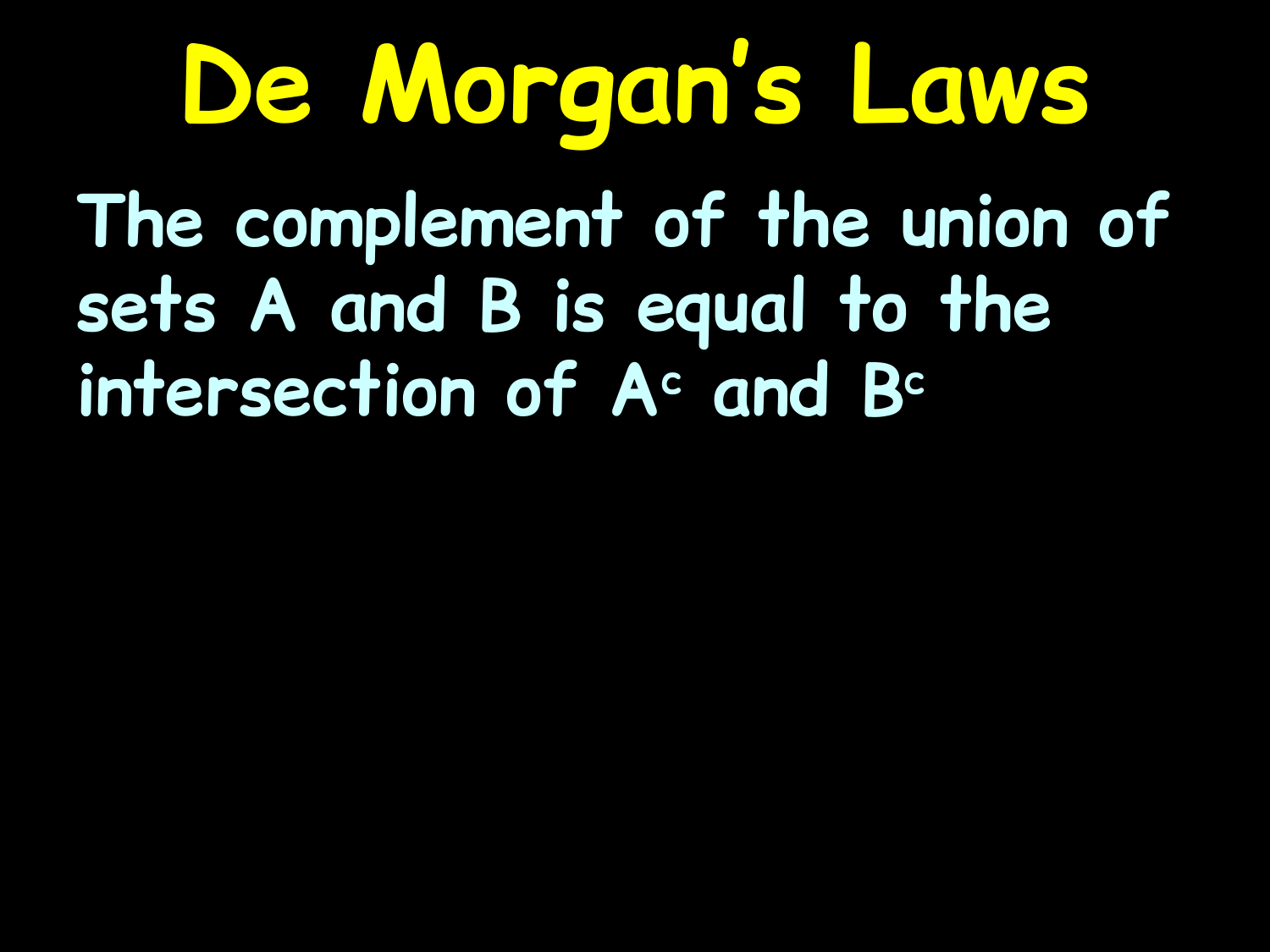

# De Morgan’s Laws
The complement of the union of sets A and B is equal to the intersection of Ac and Bc